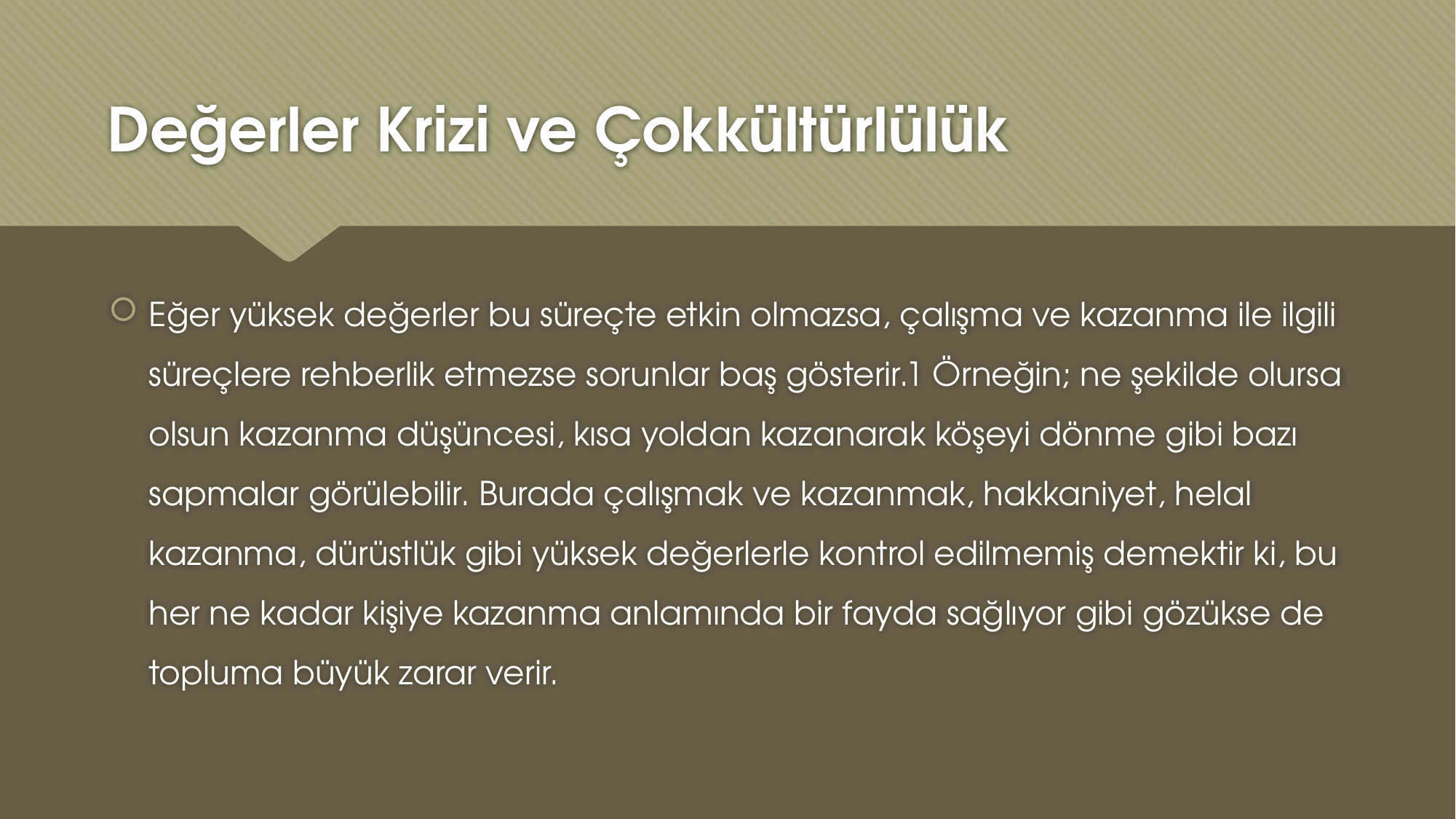

# Değerler Krizi ve Çokkültürlülük
Eğer yüksek değerler bu süreçte etkin olmazsa, çalışma ve kazanma ile ilgili süreçlere rehberlik etmezse sorunlar baş gösterir.1 Örneğin; ne şekilde olursa olsun kazanma düşüncesi, kısa yoldan kazanarak köşeyi dönme gibi bazı sapmalar görülebilir. Burada çalışmak ve kazanmak, hakkaniyet, helal kazanma, dürüstlük gibi yüksek değerlerle kontrol edilmemiş demektir ki, bu her ne kadar kişiye kazanma anlamında bir fayda sağlıyor gibi gözükse de topluma büyük zarar verir.